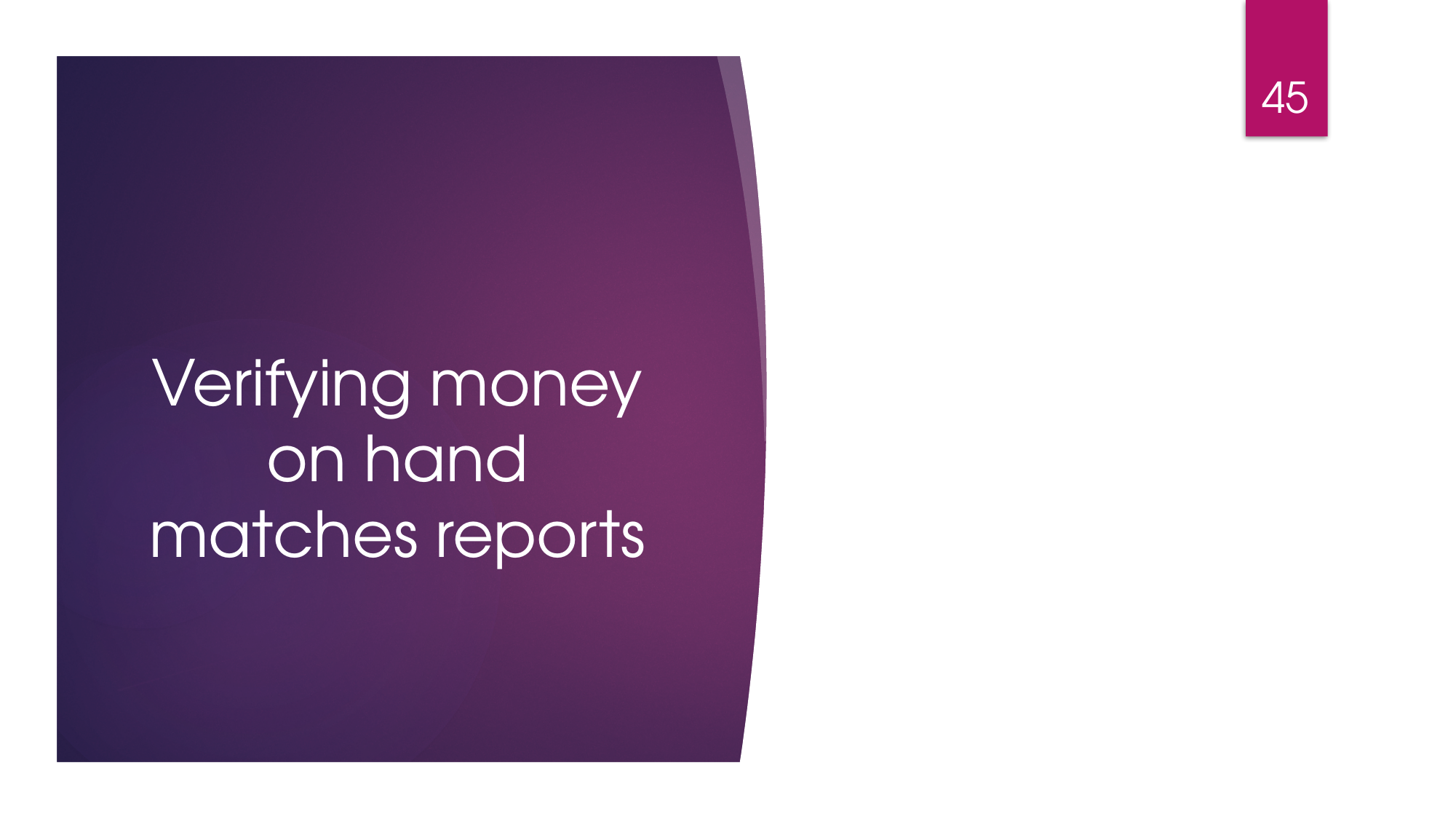

45
# Verifying money on hand matches reports